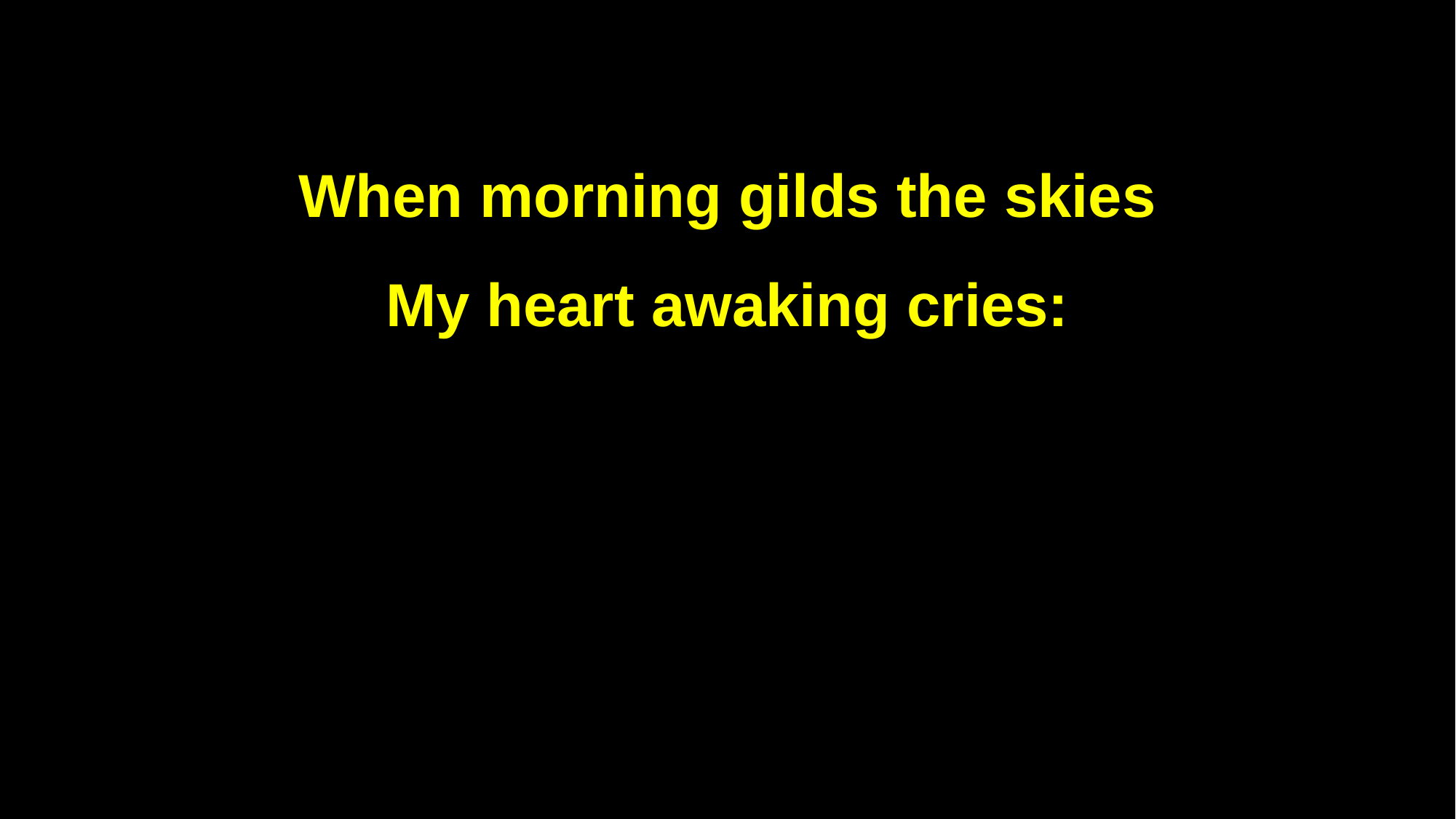

When morning gilds the skies
My heart awaking cries: